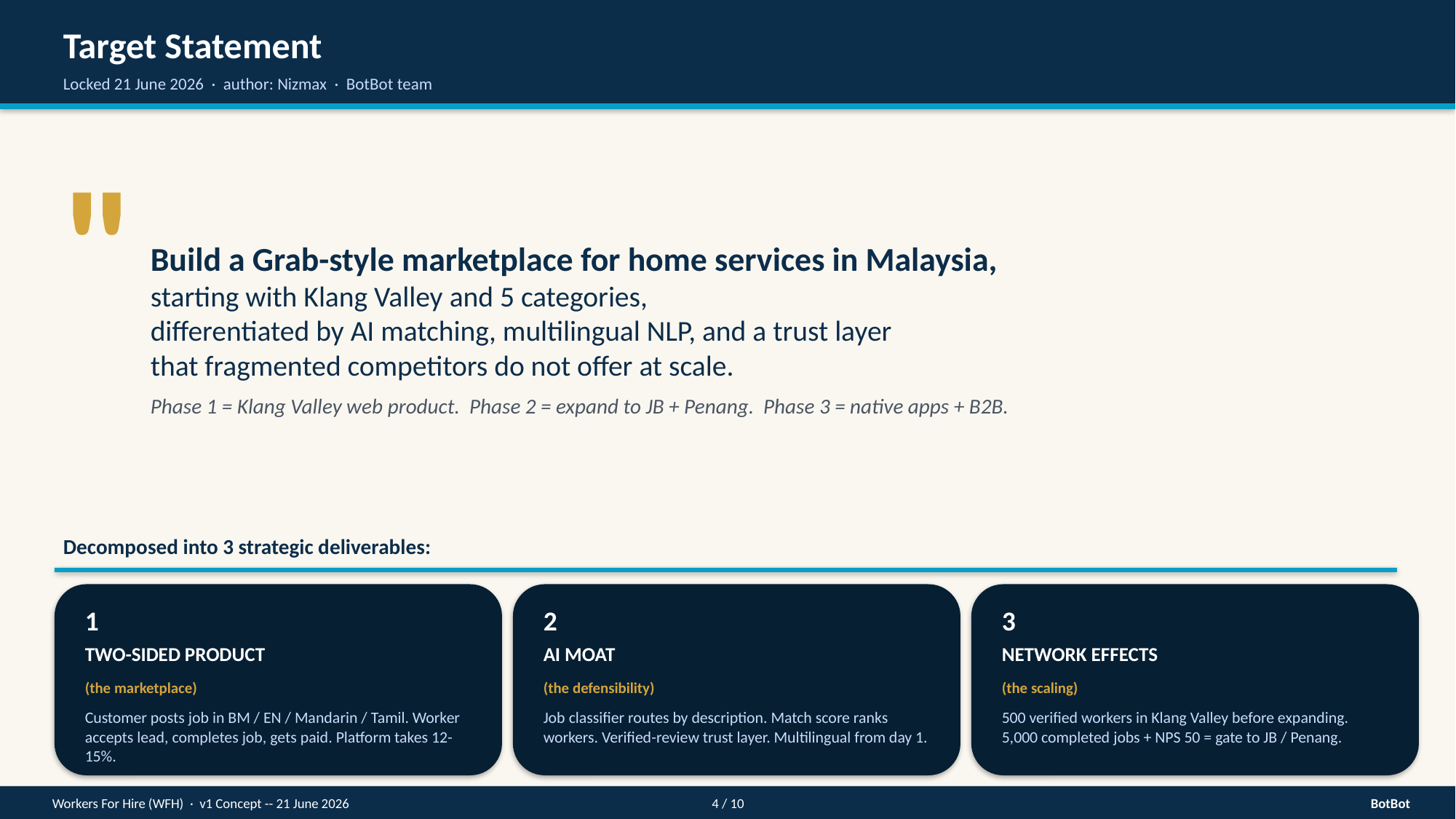

Target Statement
Locked 21 June 2026  ·  author: Nizmax  ·  BotBot team

"
Build a Grab-style marketplace for home services in Malaysia,
starting with Klang Valley and 5 categories,
differentiated by AI matching, multilingual NLP, and a trust layer
that fragmented competitors do not offer at scale.

Phase 1 = Klang Valley web product.  Phase 2 = expand to JB + Penang.  Phase 3 = native apps + B2B.
Decomposed into 3 strategic deliverables:

1
2
3
TWO-SIDED PRODUCT
AI MOAT
NETWORK EFFECTS
(the marketplace)
(the defensibility)
(the scaling)
Customer posts job in BM / EN / Mandarin / Tamil. Worker accepts lead, completes job, gets paid. Platform takes 12-15%.
Job classifier routes by description. Match score ranks workers. Verified-review trust layer. Multilingual from day 1.
500 verified workers in Klang Valley before expanding. 5,000 completed jobs + NPS 50 = gate to JB / Penang.

Workers For Hire (WFH)  ·  v1 Concept -- 21 June 2026
4 / 10
BotBot